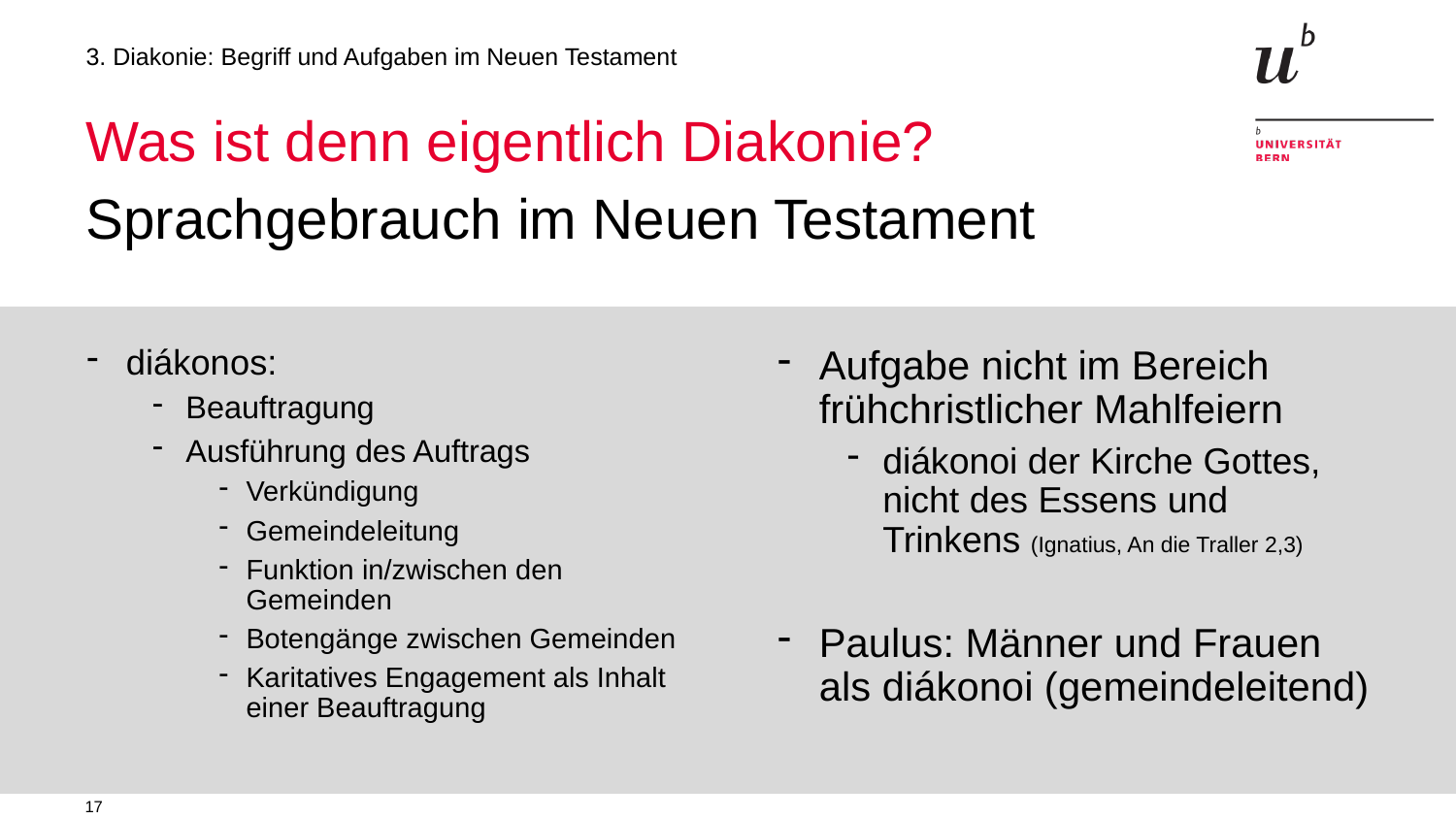

3. Diakonie: Begriff und Aufgaben im Neuen Testament

# Was ist denn eigentlich Diakonie?
Sprachgebrauch im Neuen Testament
diákonos:
Beauftragung
Ausführung des Auftrags
Verkündigung
Gemeindeleitung
Funktion in/zwischen den Gemeinden
Botengänge zwischen Gemeinden
Karitatives Engagement als Inhalt einer Beauftragung

Aufgabe nicht im Bereich frühchristlicher Mahlfeiern
diákonoi der Kirche Gottes, nicht des Essens und Trinkens (Ignatius, An die Traller 2,3)

Paulus: Männer und Frauen als diákonoi (gemeindeleitend)